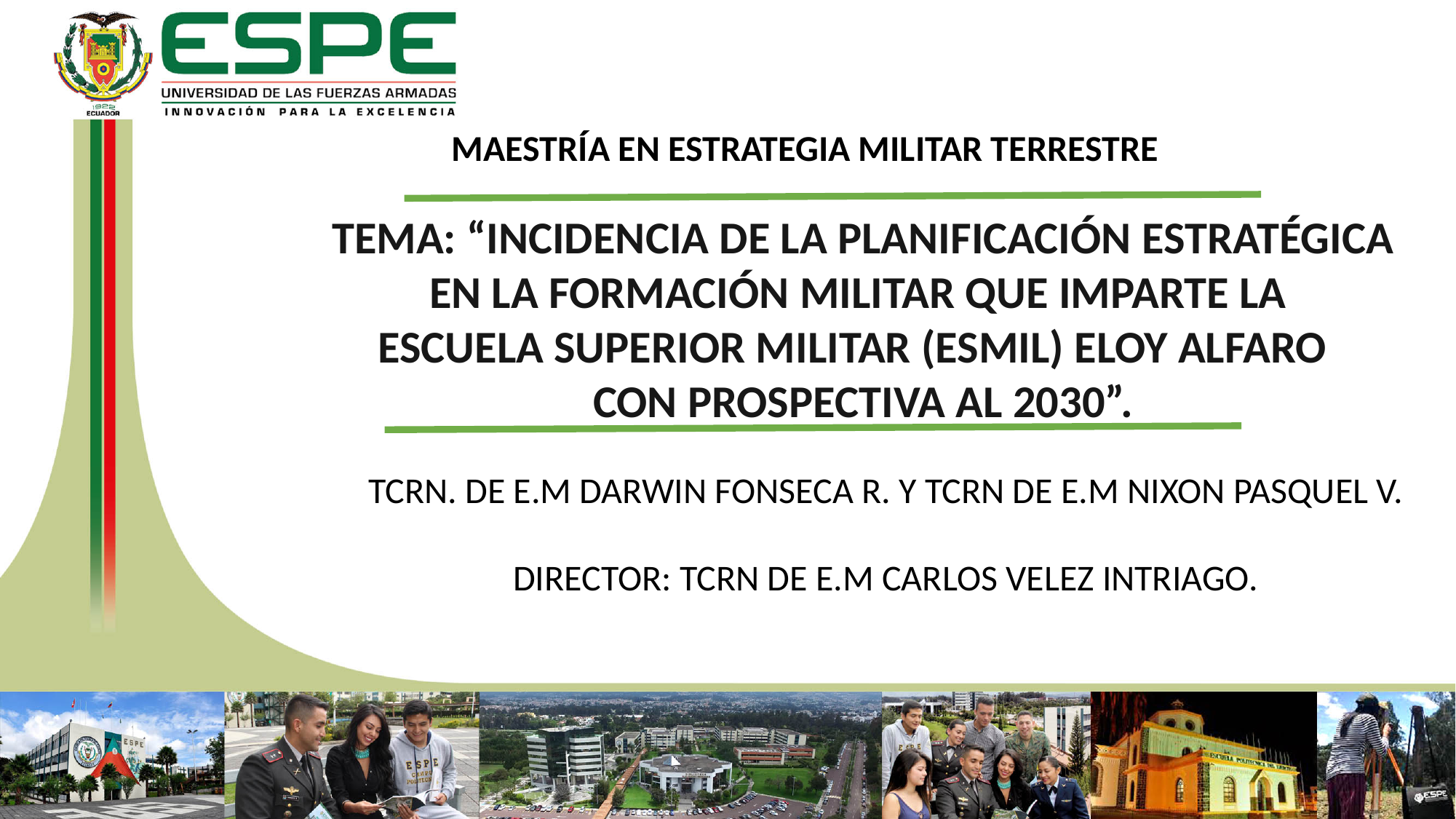

MAESTRÍA EN ESTRATEGIA MILITAR TERRESTRE
	TEMA: “INCIDENCIA DE LA PLANIFICACIÓN ESTRATÉGICA
EN LA FORMACIÓN MILITAR QUE IMPARTE LA
ESCUELA SUPERIOR MILITAR (ESMIL) ELOY ALFARO
CON PROSPECTIVA AL 2030”.

TCRN. DE E.M DARWIN FONSECA R. Y TCRN DE E.M NIXON PASQUEL V.

DIRECTOR: TCRN DE E.M CARLOS VELEZ INTRIAGO.